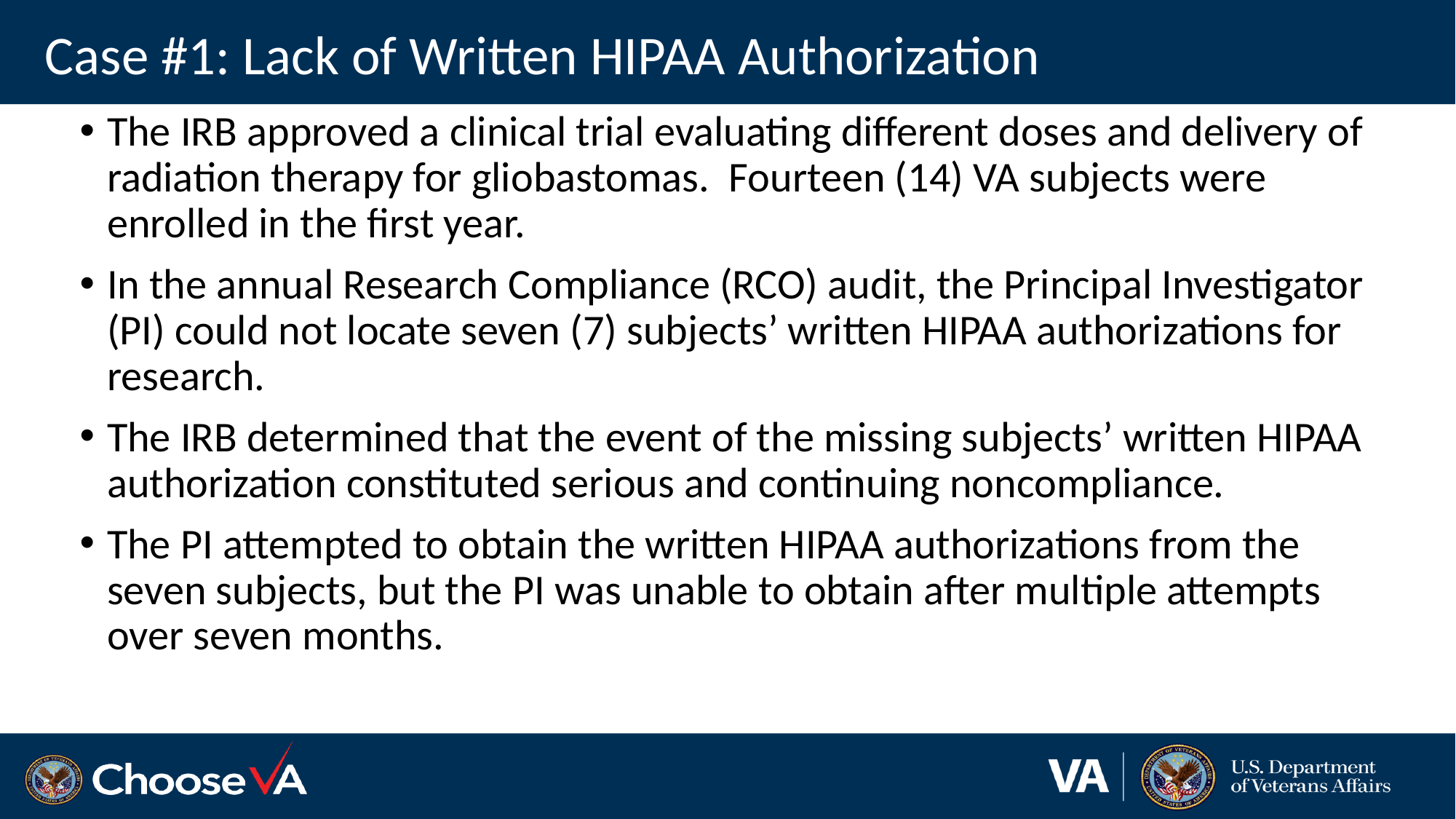

# Case #1: Lack of Written HIPAA Authorization
The IRB approved a clinical trial evaluating different doses and delivery of radiation therapy for gliobastomas.  Fourteen (14) VA subjects were enrolled in the first year.
In the annual Research Compliance (RCO) audit, the Principal Investigator (PI) could not locate seven (7) subjects’ written HIPAA authorizations for research.
The IRB determined that the event of the missing subjects’ written HIPAA authorization constituted serious and continuing noncompliance.
The PI attempted to obtain the written HIPAA authorizations from the seven subjects, but the PI was unable to obtain after multiple attempts over seven months.